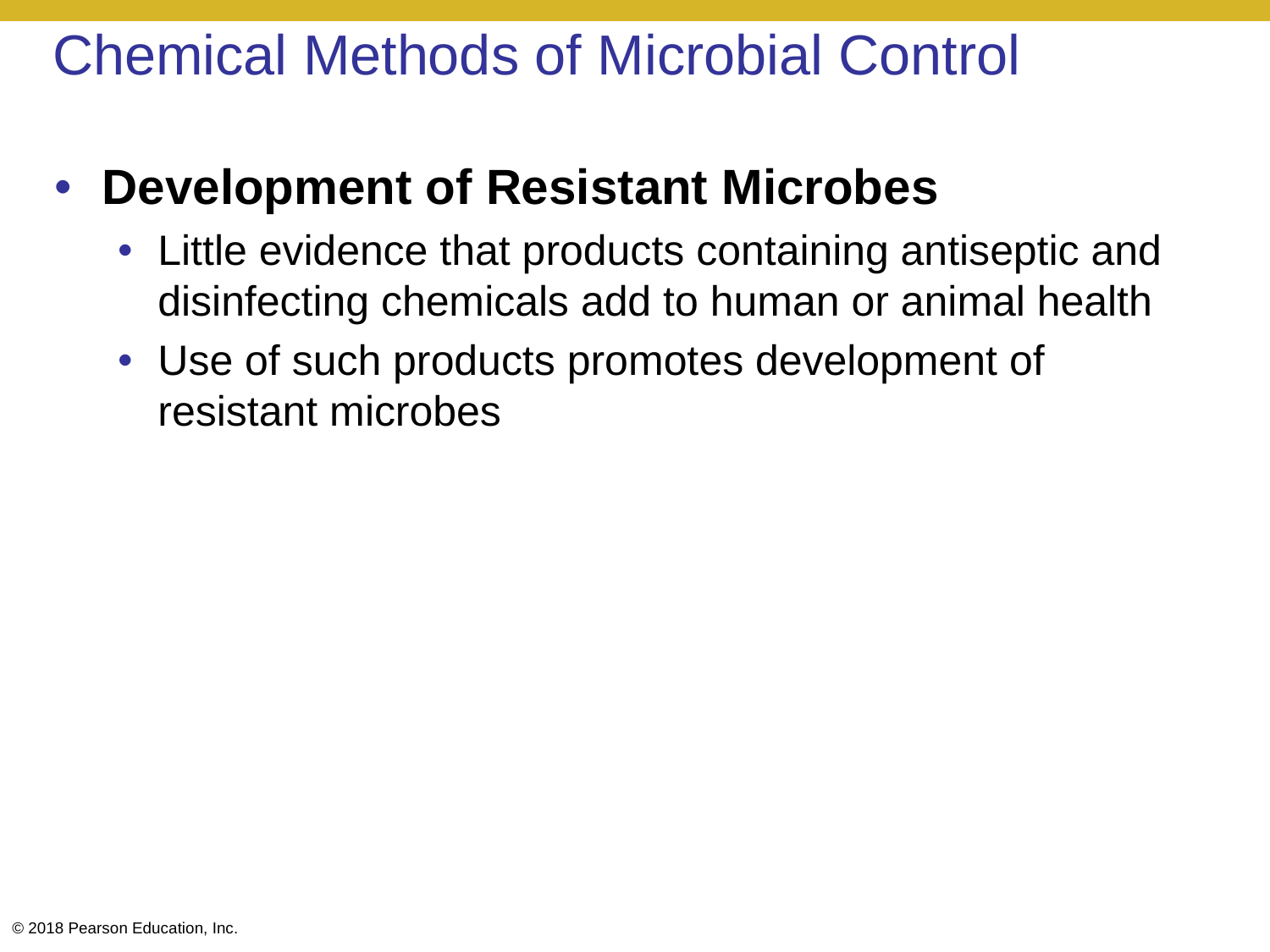

# Chemical Methods of Microbial Control
Development of Resistant Microbes
Little evidence that products containing antiseptic and disinfecting chemicals add to human or animal health
Use of such products promotes development of resistant microbes